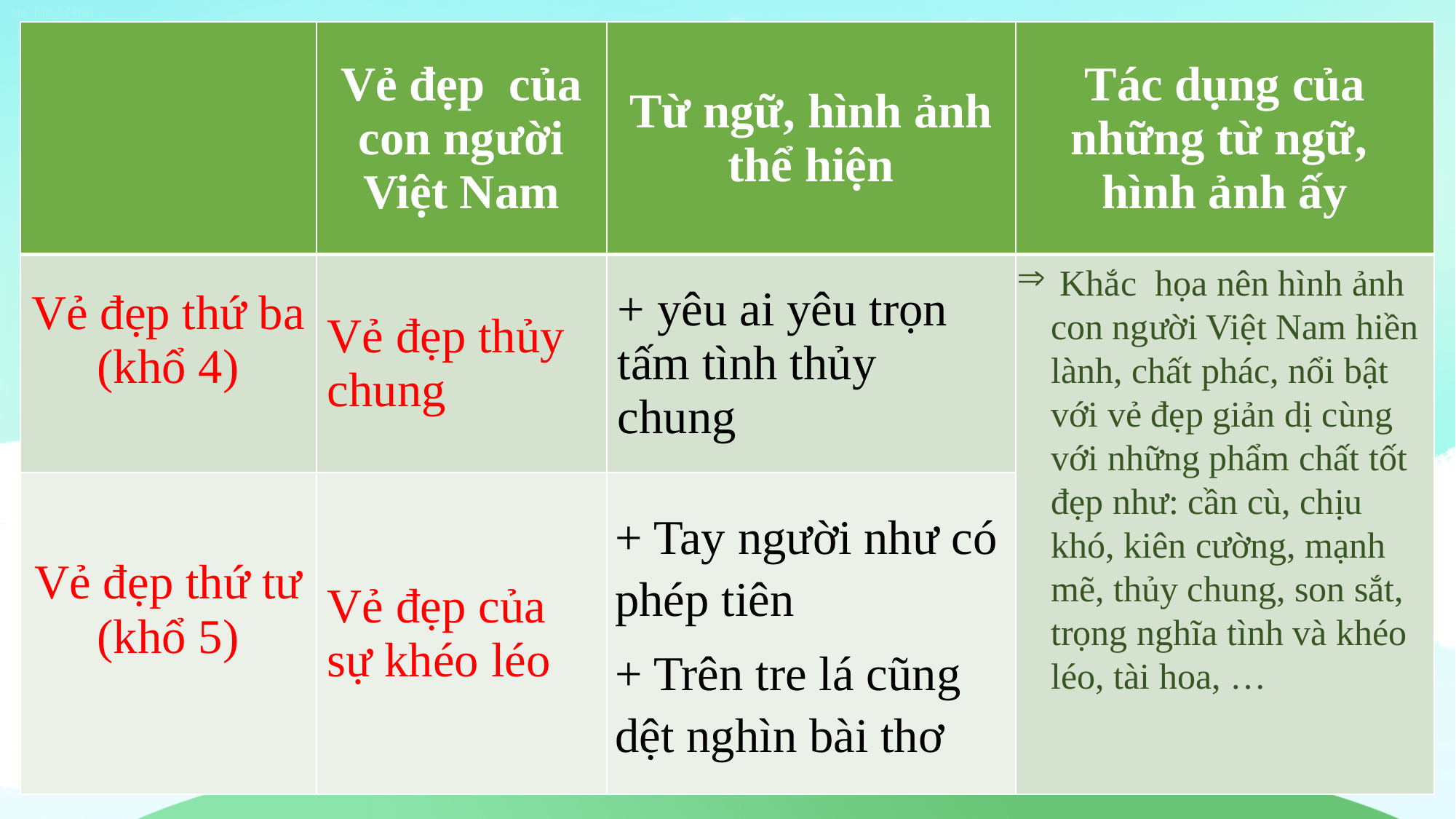

|  | Vẻ đẹp của con người Việt Nam | Từ ngữ, hình ảnh thể hiện | Tác dụng của những từ ngữ, hình ảnh ấy |
| --- | --- | --- | --- |
| Vẻ đẹp thứ ba (khổ 4) | Vẻ đẹp thủy chung | + yêu ai yêu trọn tấm tình thủy chung |  |
| Vẻ đẹp thứ tư (khổ 5) | Vẻ đẹp của sự khéo léo | + Tay người như có phép tiên + Trên tre lá cũng dệt nghìn bài thơ |  |
 Khắc  họa nên hình ảnh con người Việt Nam hiền lành, chất phác, nổi bật với vẻ đẹp giản dị cùng với những phẩm chất tốt đẹp như: cần cù, chịu khó, kiên cường, mạnh mẽ, thủy chung, son sắt, trọng nghĩa tình và khéo léo, tài hoa, …